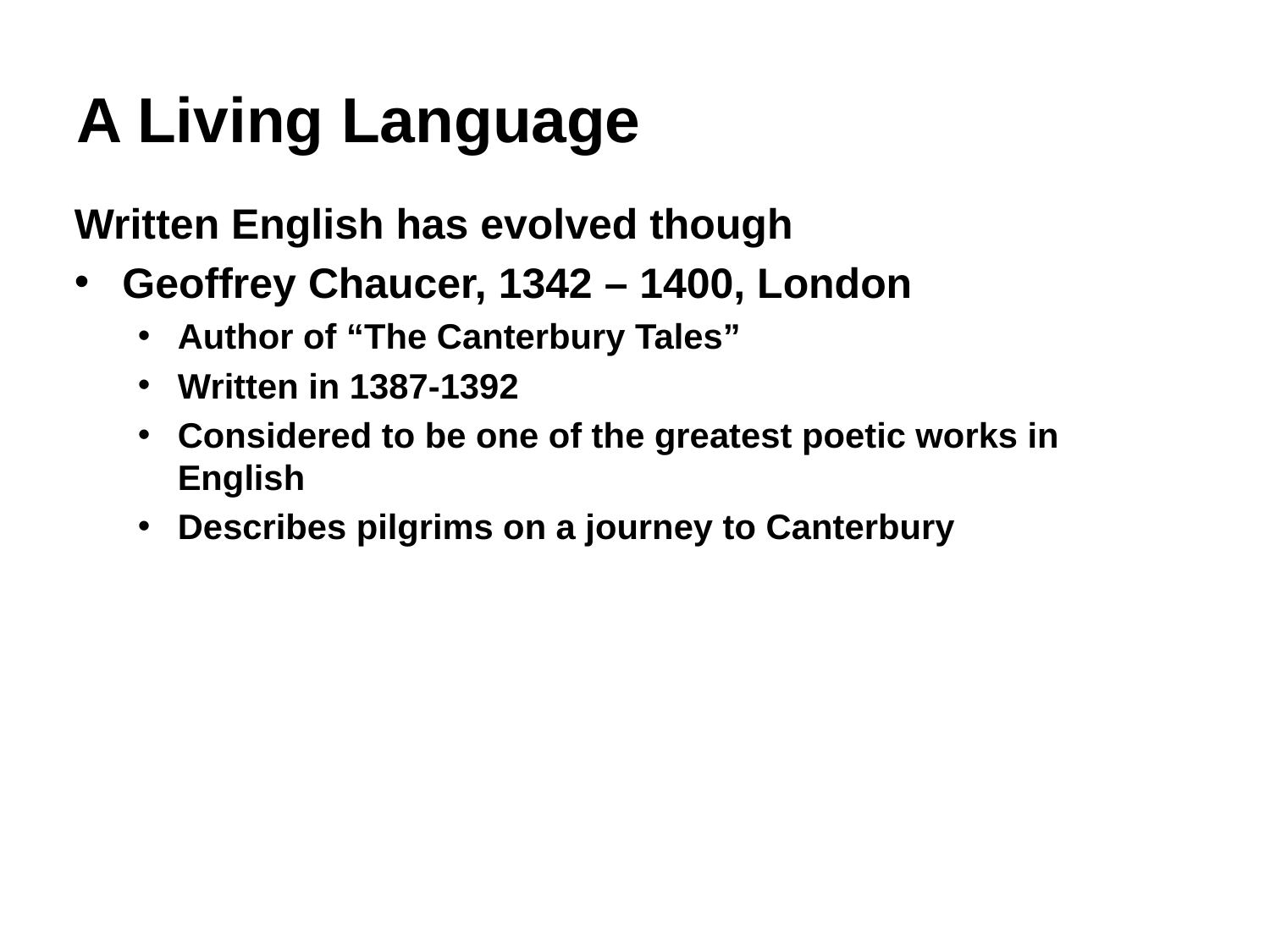

# A Living Language
Written English has evolved though
Geoffrey Chaucer, 1342 – 1400, London
Author of “The Canterbury Tales”
Written in 1387-1392
Considered to be one of the greatest poetic works in English
Describes pilgrims on a journey to Canterbury